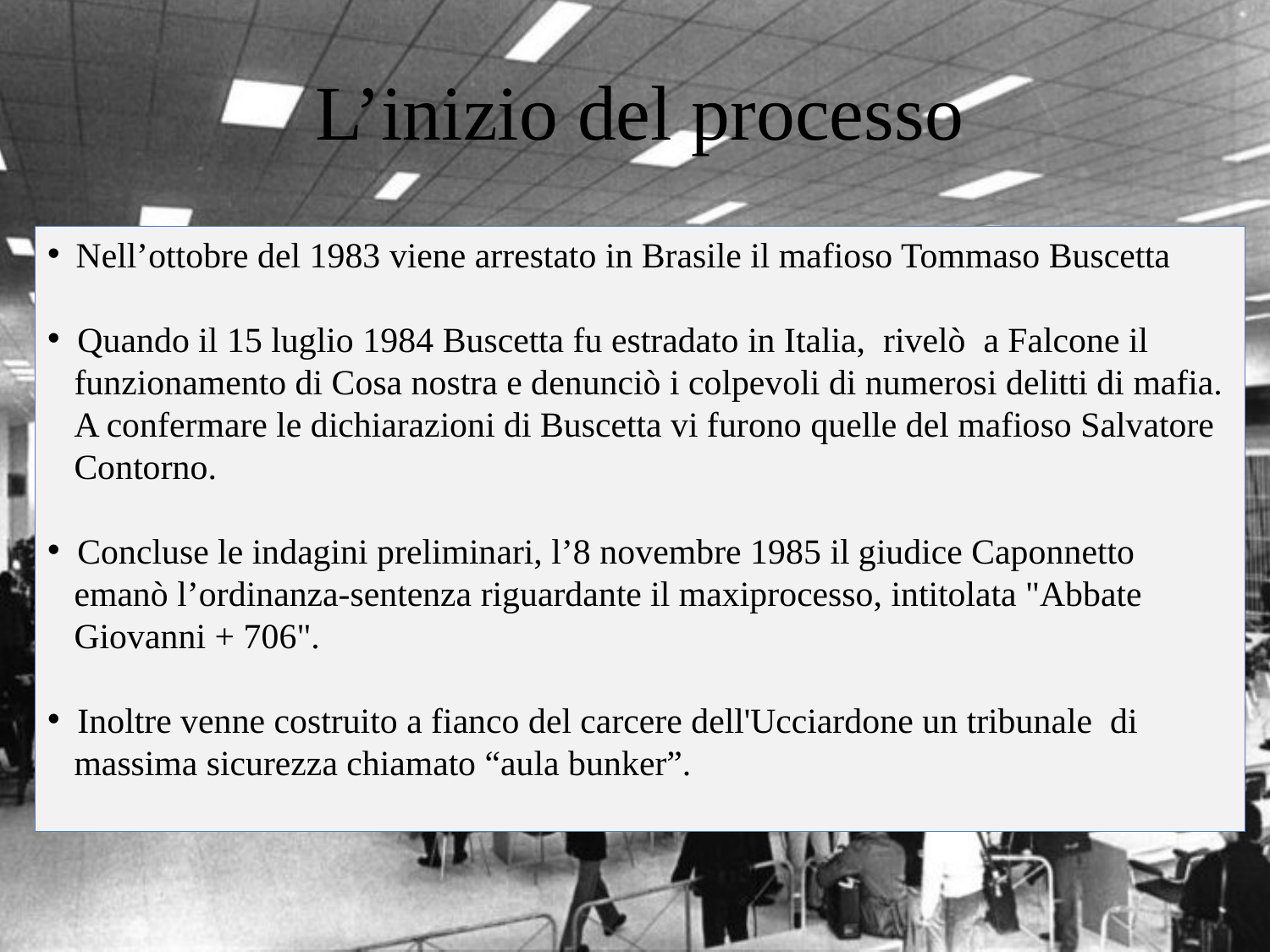

L’inizio del processo
  Nell’ottobre del 1983 viene arrestato in Brasile il mafioso Tommaso Buscetta

  Quando il 15 luglio 1984 Buscetta fu estradato in Italia,  rivelò  a Falcone il
   funzionamento di Cosa nostra e denunciò i colpevoli di numerosi delitti di mafia.
   A confermare le dichiarazioni di Buscetta vi furono quelle del mafioso Salvatore
   Contorno.

  Concluse le indagini preliminari, l’8 novembre 1985 il giudice Caponnetto
   emanò l’ordinanza-sentenza riguardante il maxiprocesso, intitolata "Abbate
   Giovanni + 706".

  Inoltre venne costruito a fianco del carcere dell'Ucciardone un tribunale  di
   massima sicurezza chiamato “aula bunker”.